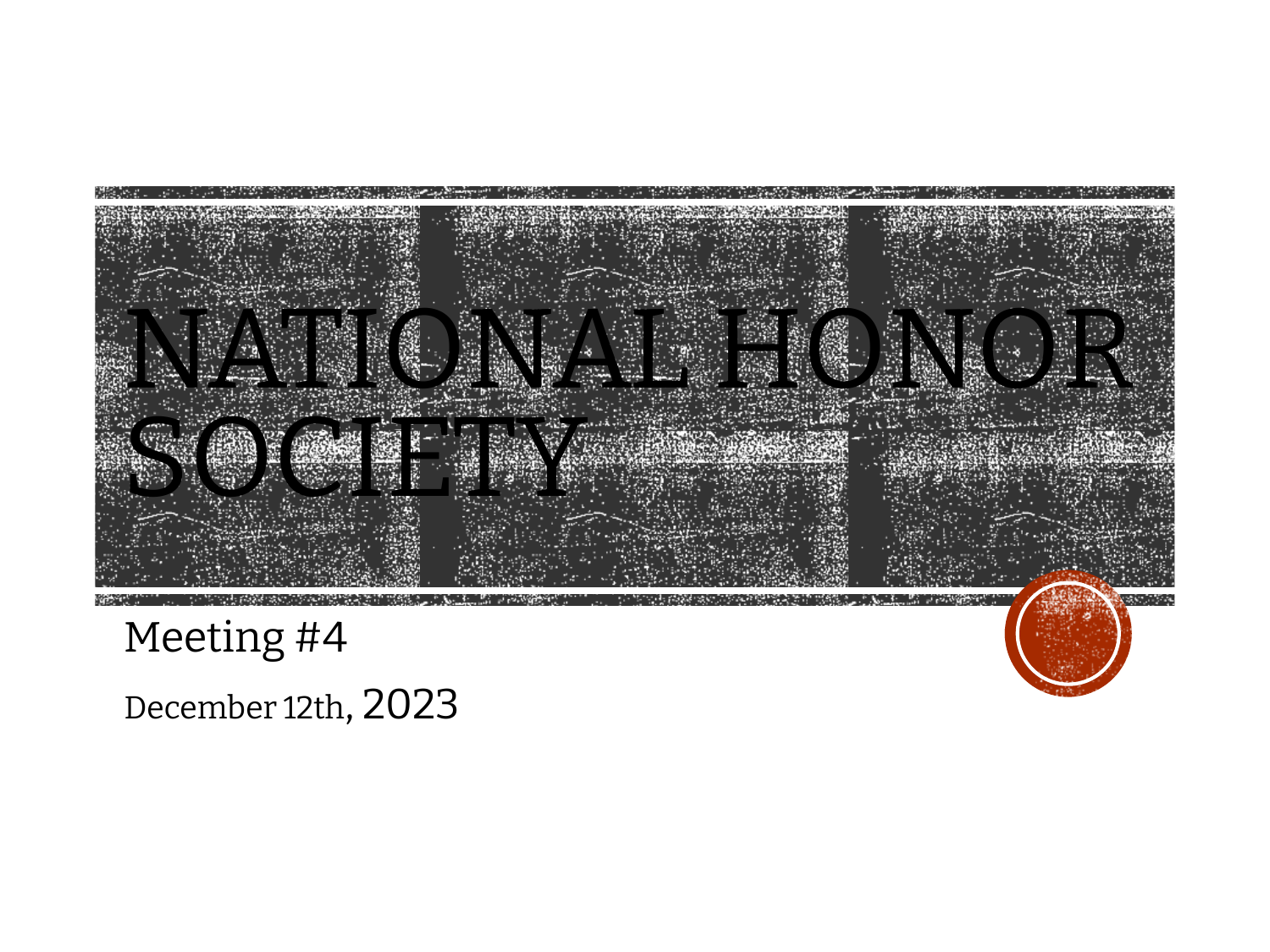

# NATIONAL HONOR SOCIETY
Meeting #4
December 12th, 2023